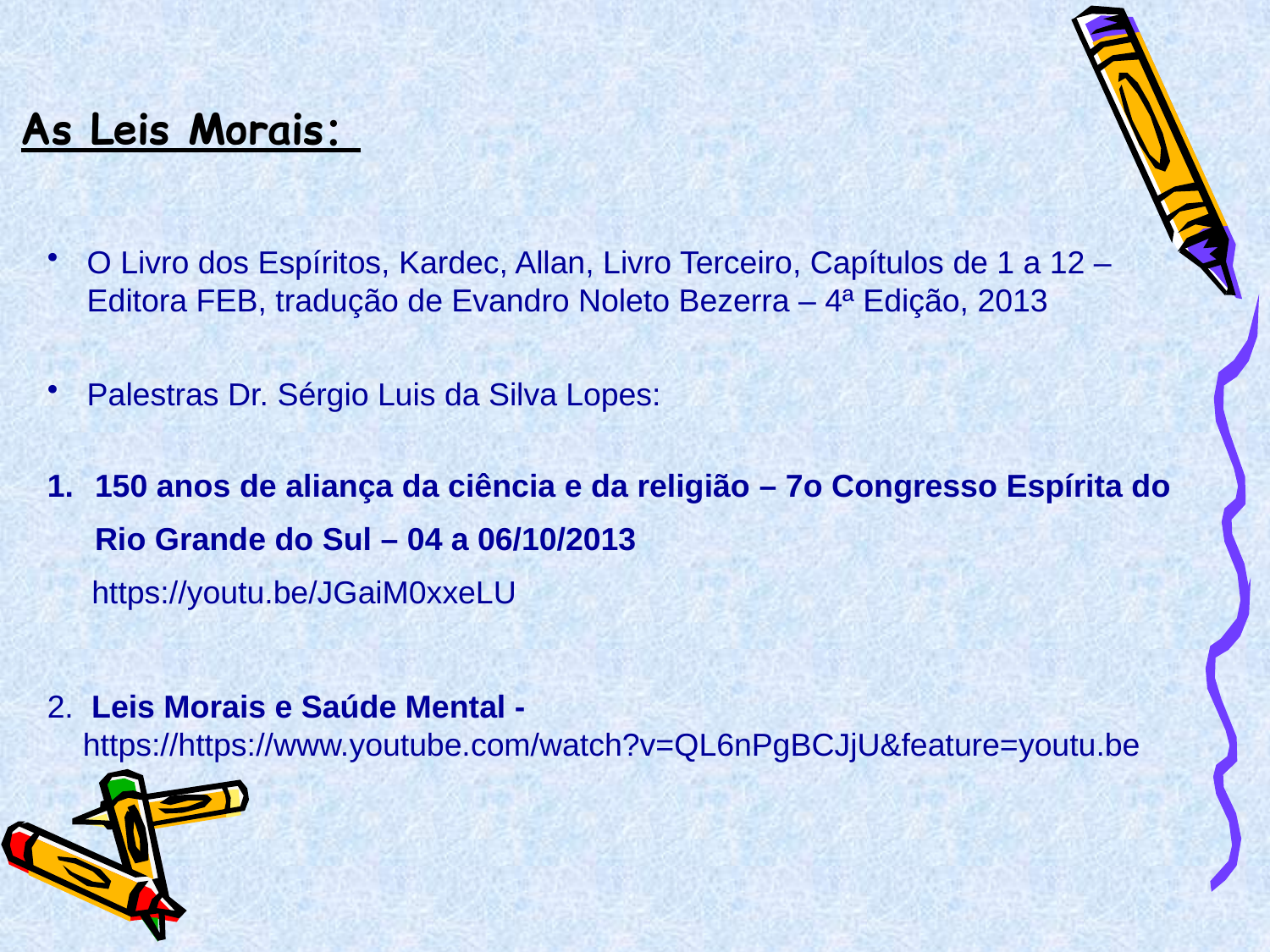

As Leis Morais:

O Livro dos Espíritos, Kardec, Allan, Livro Terceiro, Capítulos de 1 a 12 – Editora FEB, tradução de Evandro Noleto Bezerra – 4ª Edição, 2013
Palestras Dr. Sérgio Luis da Silva Lopes:

150 anos de aliança da ciência e da religião – 7o Congresso Espírita do Rio Grande do Sul – 04 a 06/10/2013
     https://youtu.be/JGaiM0xxeLU

2.  Leis Morais e Saúde Mental -
    https://https://www.youtube.com/watch?v=QL6nPgBCJjU&feature=youtu.be